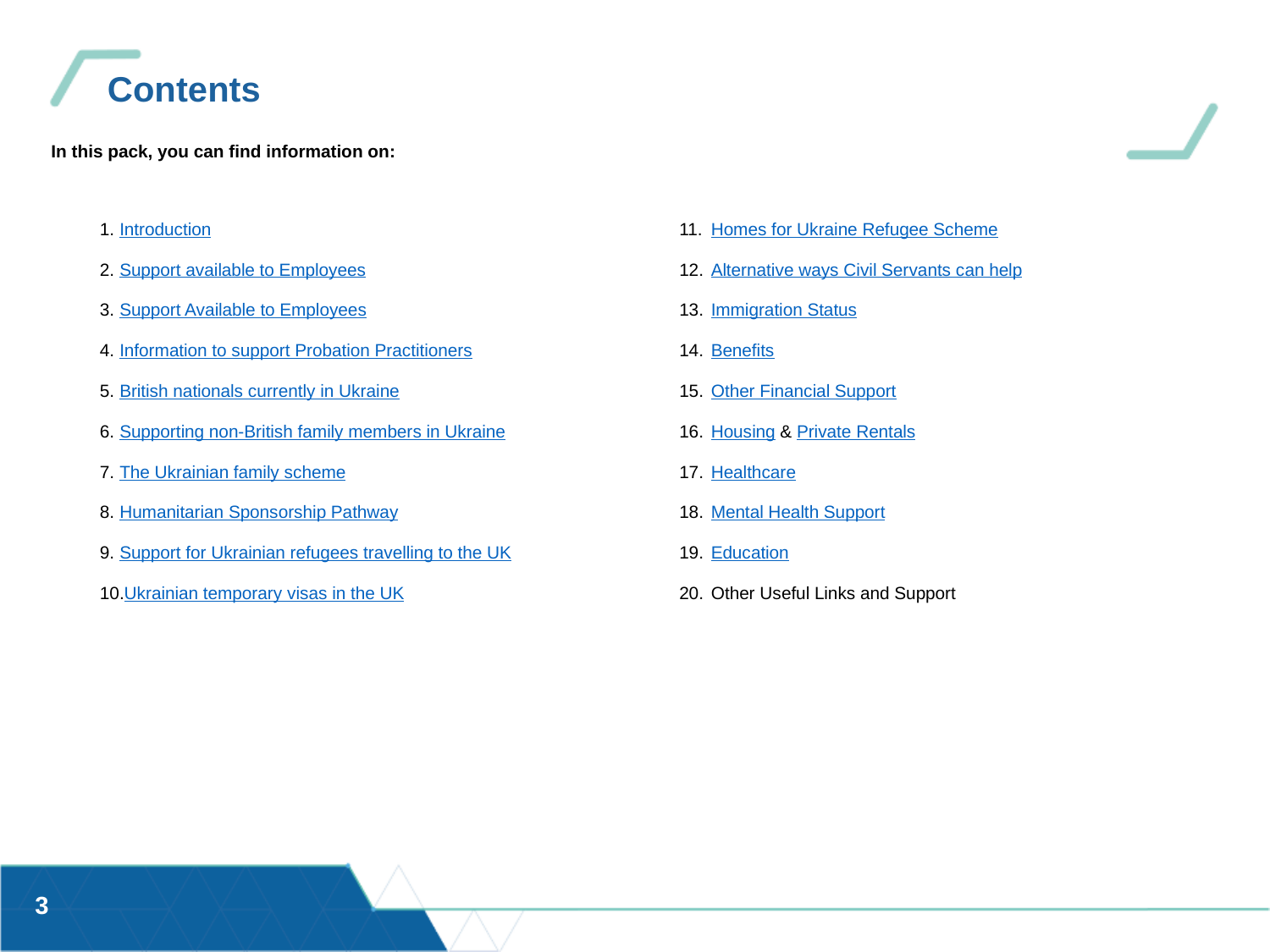

# Contents
In this pack, you can find information on:

Introduction
Support available to Employees
Support Available to Employees
Information to support Probation Practitioners
British nationals currently in Ukraine
Supporting non-British family members in Ukraine
The Ukrainian family scheme
Humanitarian Sponsorship Pathway
Support for Ukrainian refugees travelling to the UK
Ukrainian temporary visas in the UK

Homes for Ukraine Refugee Scheme
Alternative ways Civil Servants can help
Immigration Status
Benefits
Other Financial Support
Housing & Private Rentals
Healthcare
Mental Health Support
Education
Other Useful Links and Support

3